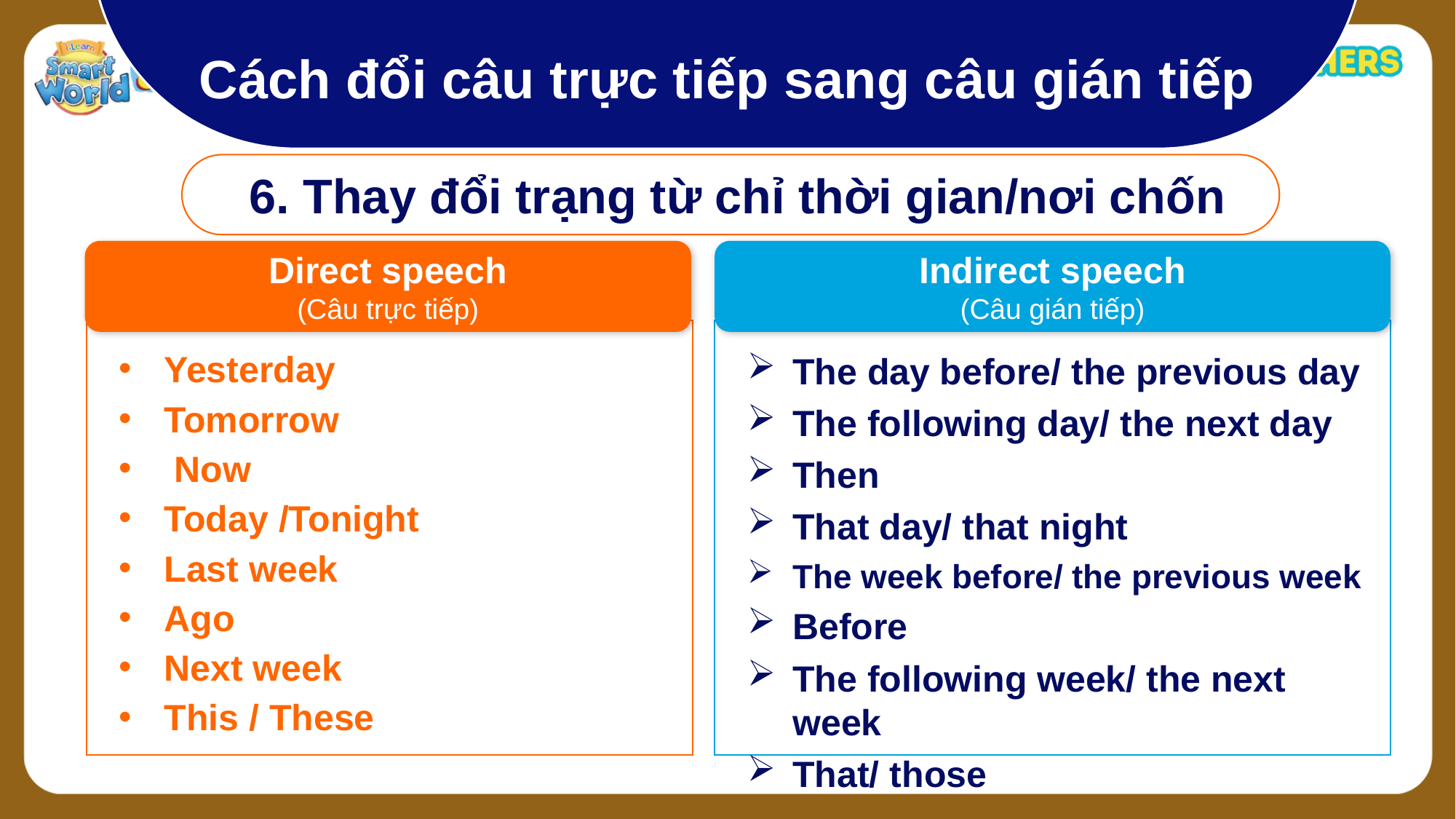

Cách đổi câu trực tiếp sang câu gián tiếp
6. Thay đổi trạng từ chỉ thời gian/nơi chốn
Direct speech
(Câu trực tiếp)
Indirect speech
(Câu gián tiếp)

Yesterday
Tomorrow
 Now
Today /Tonight
Last week
Ago
Next week
This / These

The day before/ the previous day
The following day/ the next day
Then
That day/ that night
The week before/ the previous week
Before
The following week/ the next week
That/ those